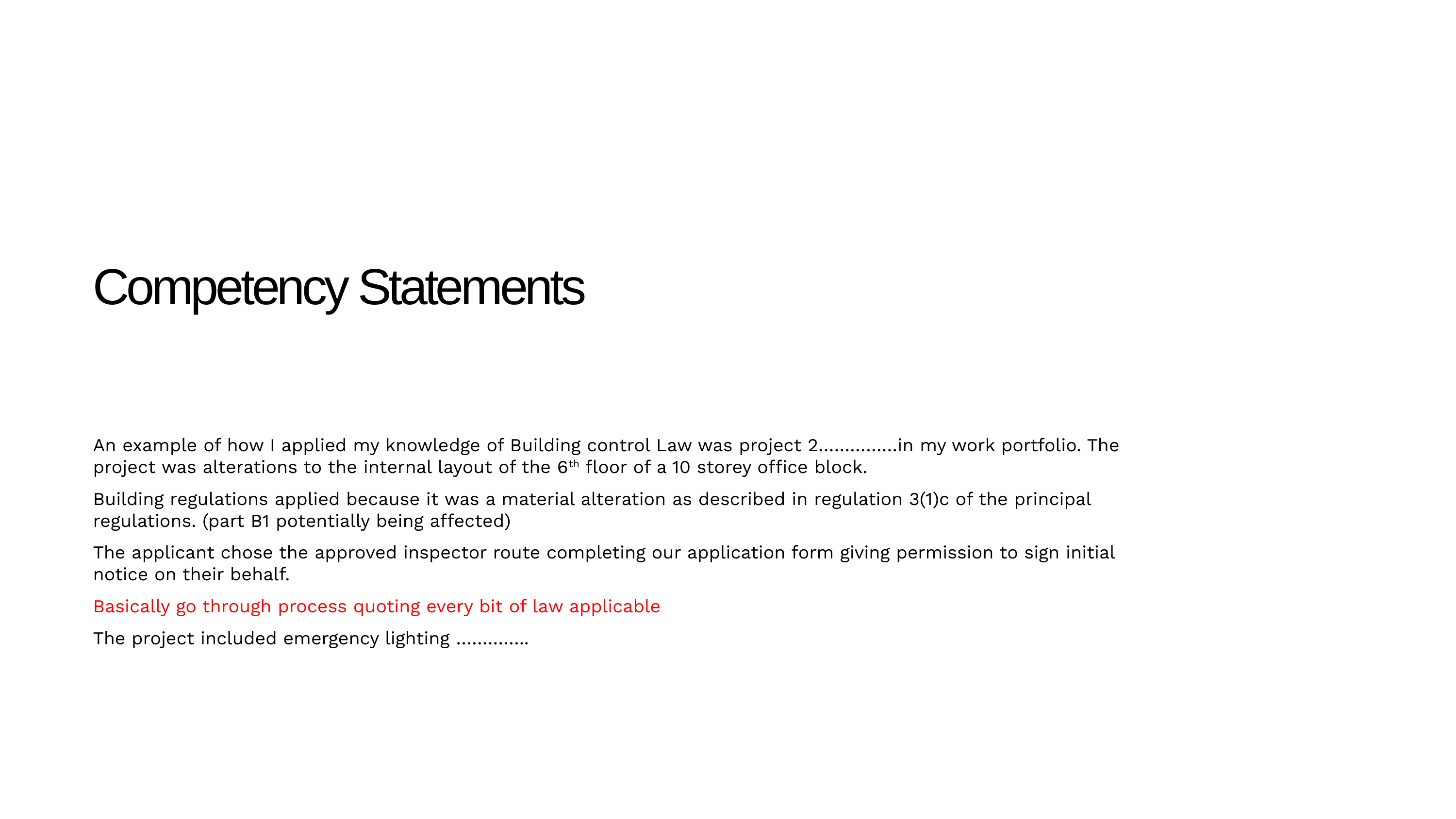

Competency Statements
An example of how I applied my knowledge of Building control Law was project 2……………in my work portfolio. The project was alterations to the internal layout of the 6th floor of a 10 storey office block.
Building regulations applied because it was a material alteration as described in regulation 3(1)c of the principal regulations. (part B1 potentially being affected)
The applicant chose the approved inspector route completing our application form giving permission to sign initial notice on their behalf.
Basically go through process quoting every bit of law applicable
The project included emergency lighting …………..